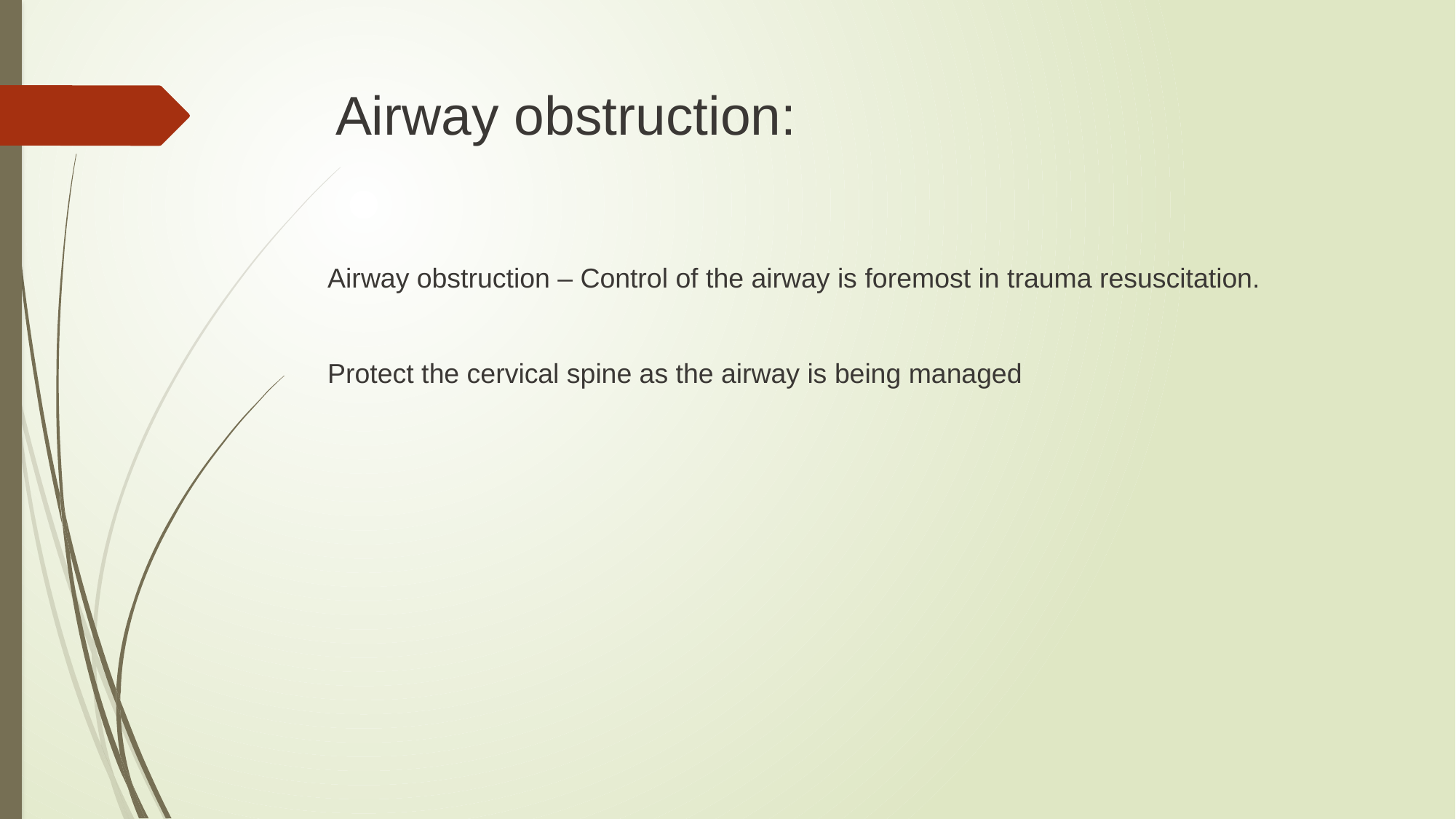

# Airway obstruction:
 Airway obstruction – Control of the airway is foremost in trauma resuscitation.

 Protect the cervical spine as the airway is being managed